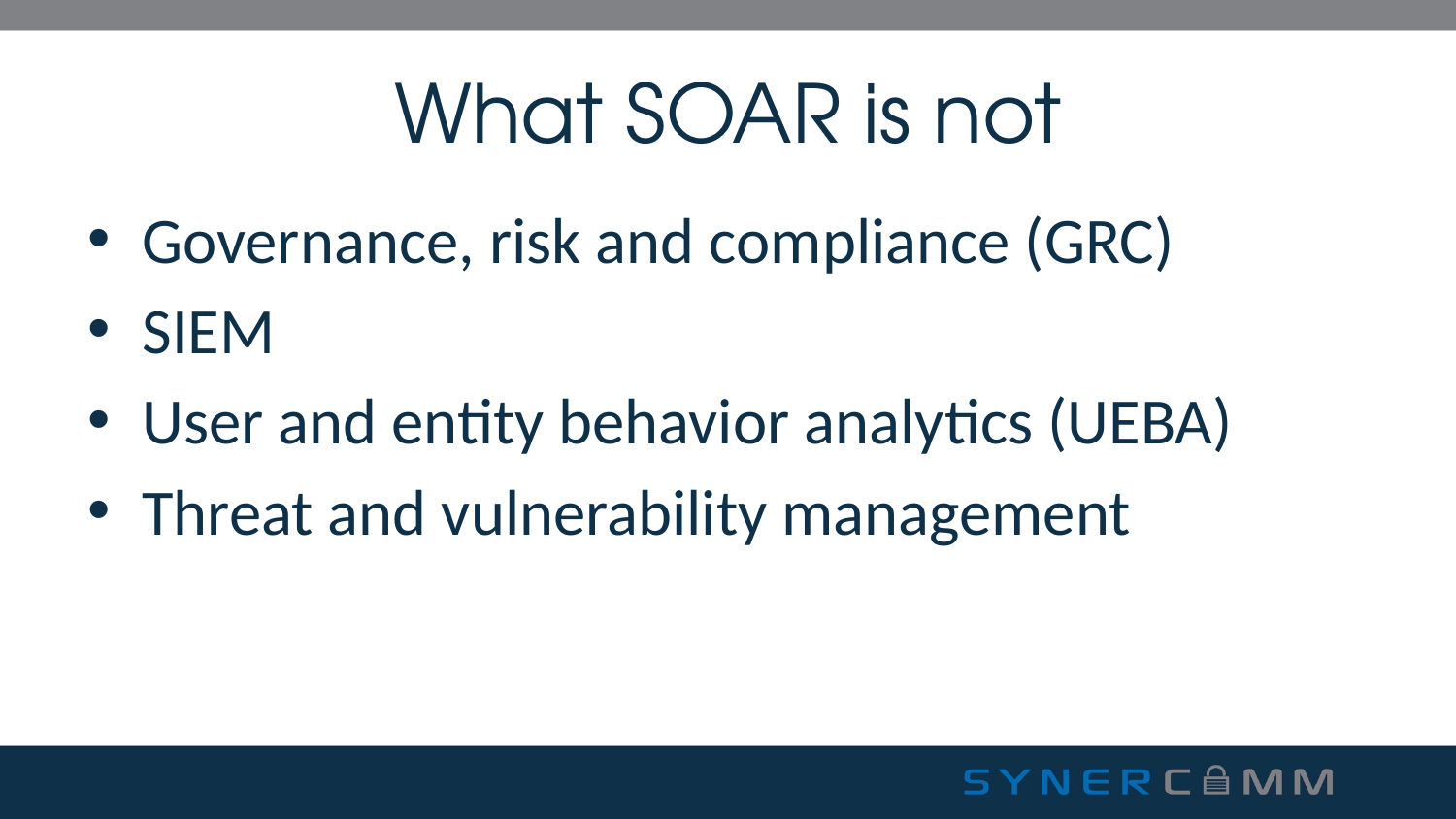

# What SOAR is not
Governance, risk and compliance (GRC)
SIEM
User and entity behavior analytics (UEBA)
Threat and vulnerability management